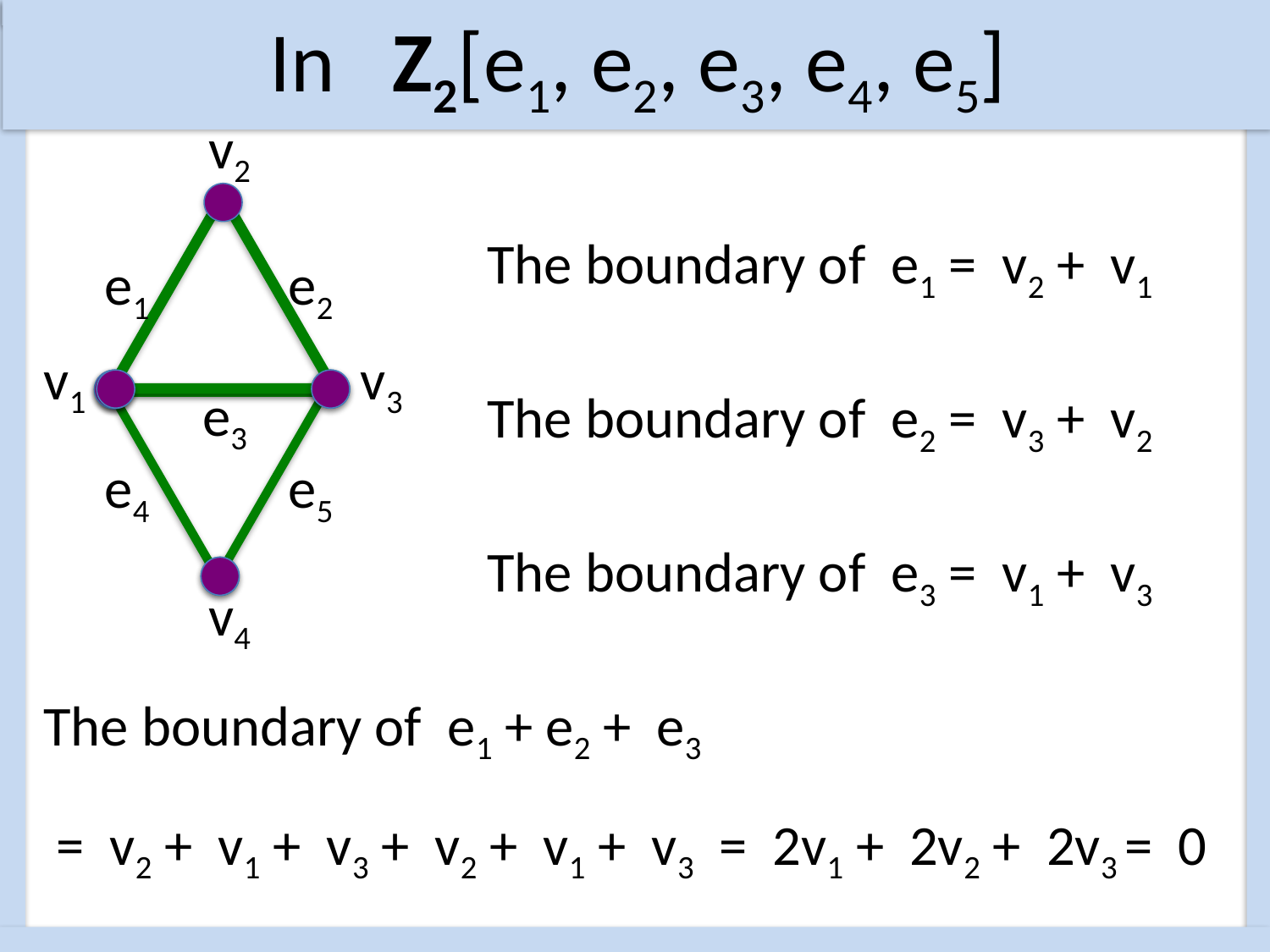

In   Z2[e1, e2, e3, e4, e5]

v2

e1
e2
v1
v3

e3

e4
e5

v4
The boundary of  e1 =  v2 +  v1

The boundary of  e2 =  v3 +  v2

The boundary of  e3 =  v1 +  v3

The boundary of  e1 + e2 +  e3

 =  v2 +  v1 +  v3 +  v2 +  v1 +  v3  =  2v1 +  2v2 +  2v3 =  0